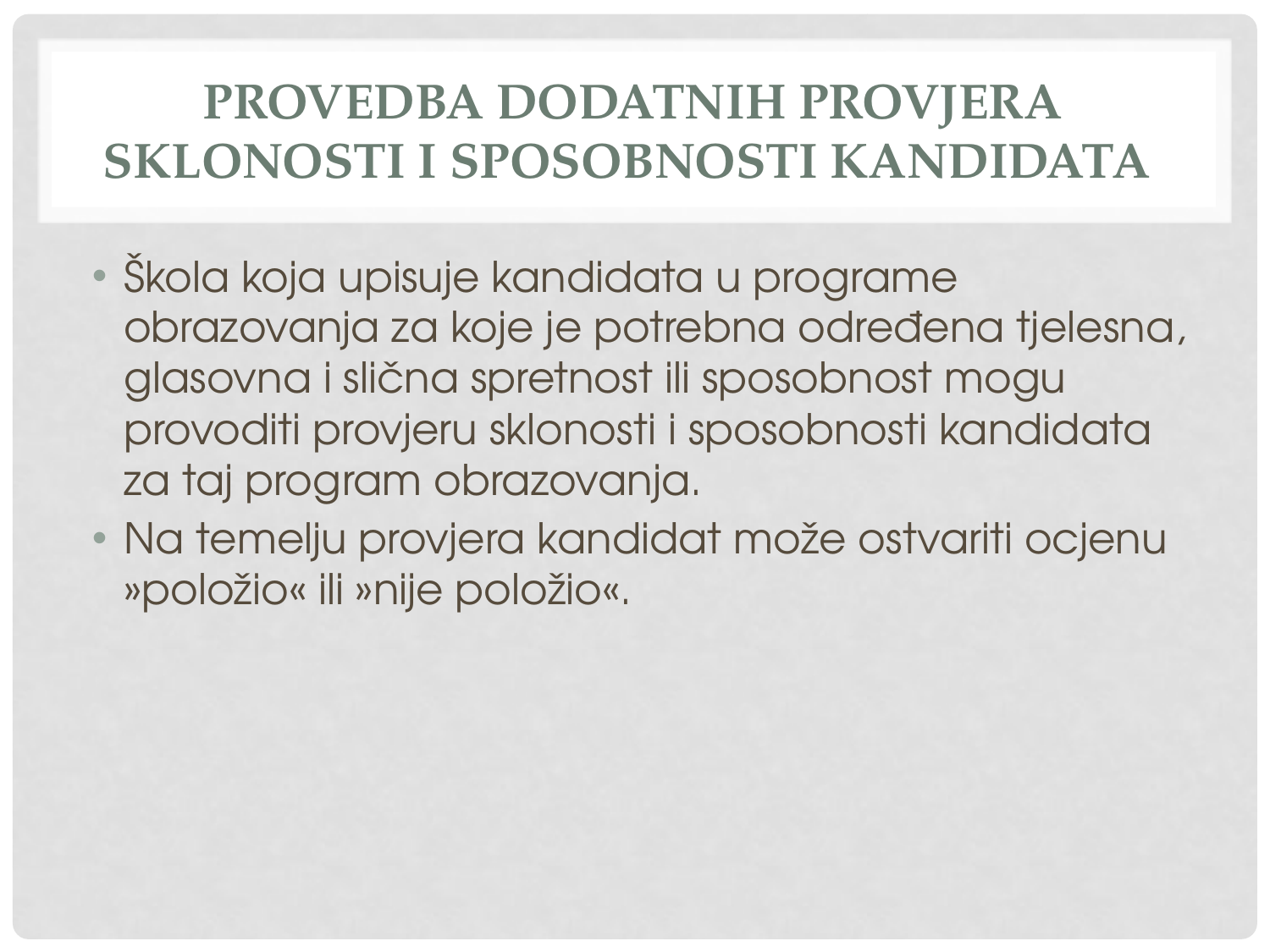

# PROVEDBA DODATNIH PROVJERA SKLONOSTI I SPOSOBNOSTI KANDIDATA
Škola koja upisuje kandidata u programe obrazovanja za koje je potrebna određena tjelesna, glasovna i slična spretnost ili sposobnost mogu provoditi provjeru sklonosti i sposobnosti kandidata za taj program obrazovanja.
Na temelju provjera kandidat može ostvariti ocjenu »položio« ili »nije položio«.